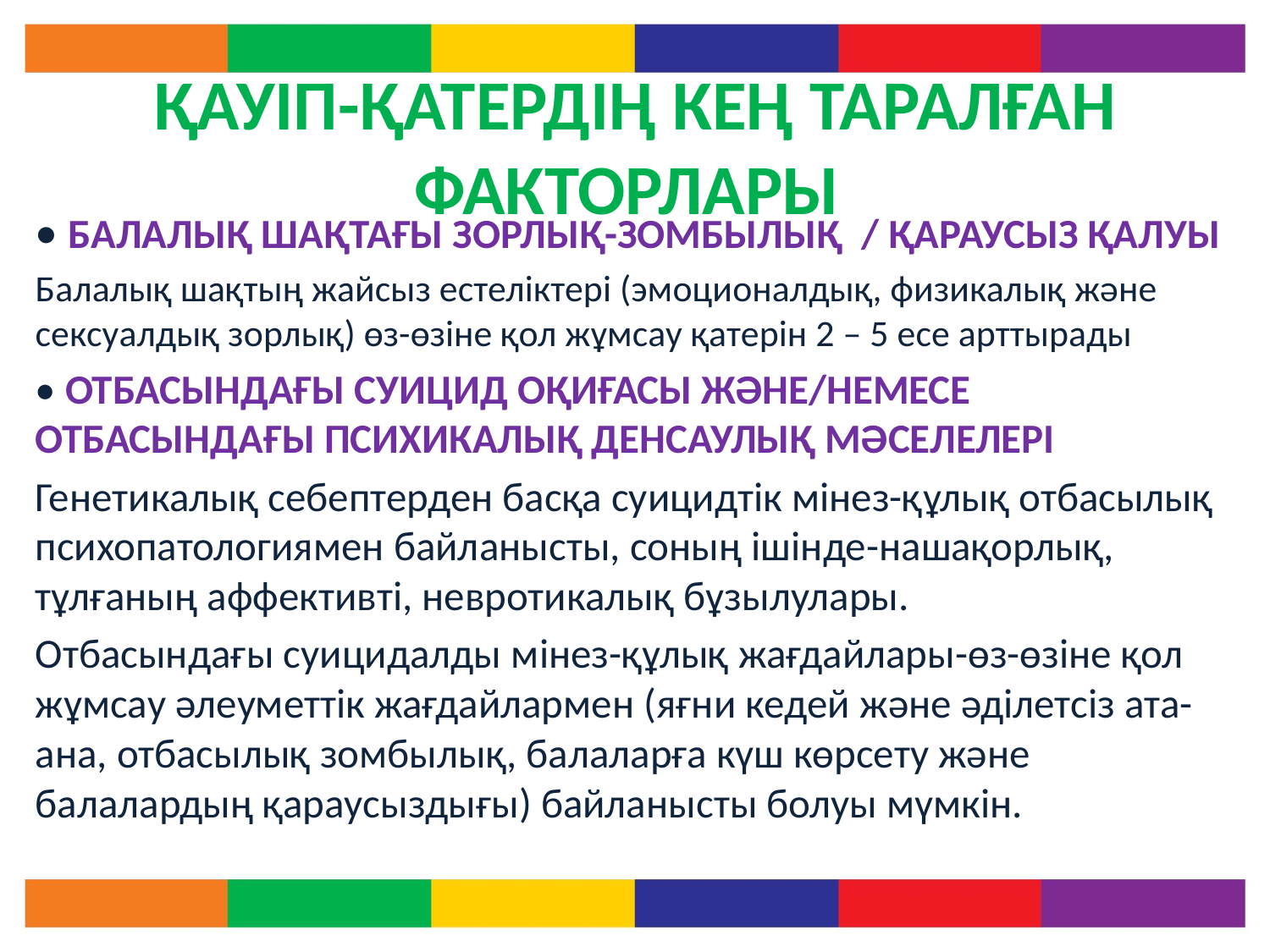

# ҚАУІП-ҚАТЕРДІҢ КЕҢ ТАРАЛҒАН  ФАКТОРЛАРЫ
• БАЛАЛЫҚ ШАҚТАҒЫ ЗОРЛЫҚ-ЗОМБЫЛЫҚ  / ҚАРАУСЫЗ ҚАЛУЫ
Балалық шақтың жайсыз естеліктері (эмоционалдық, физикалық және сексуалдық зорлық) өз-өзіне қол жұмсау қатерін 2 – 5 есе арттырады
• ОТБАСЫНДАҒЫ СУИЦИД ОҚИҒАСЫ ЖӘНЕ/НЕМЕСЕ ОТБАСЫНДАҒЫ ПСИХИКАЛЫҚ ДЕНСАУЛЫҚ МӘСЕЛЕЛЕРІ
Генетикалық себептерден басқа суицидтік мінез-құлық отбасылық психопатологиямен байланысты, соның ішінде-нашақорлық, тұлғаның аффективті, невротикалық бұзылулары.
Отбасындағы суицидалды мінез-құлық жағдайлары-өз-өзіне қол жұмсау әлеуметтік жағдайлармен (яғни кедей және әділетсіз ата-ана, отбасылық зомбылық, балаларға күш көрсету және балалардың қараусыздығы) байланысты болуы мүмкін.